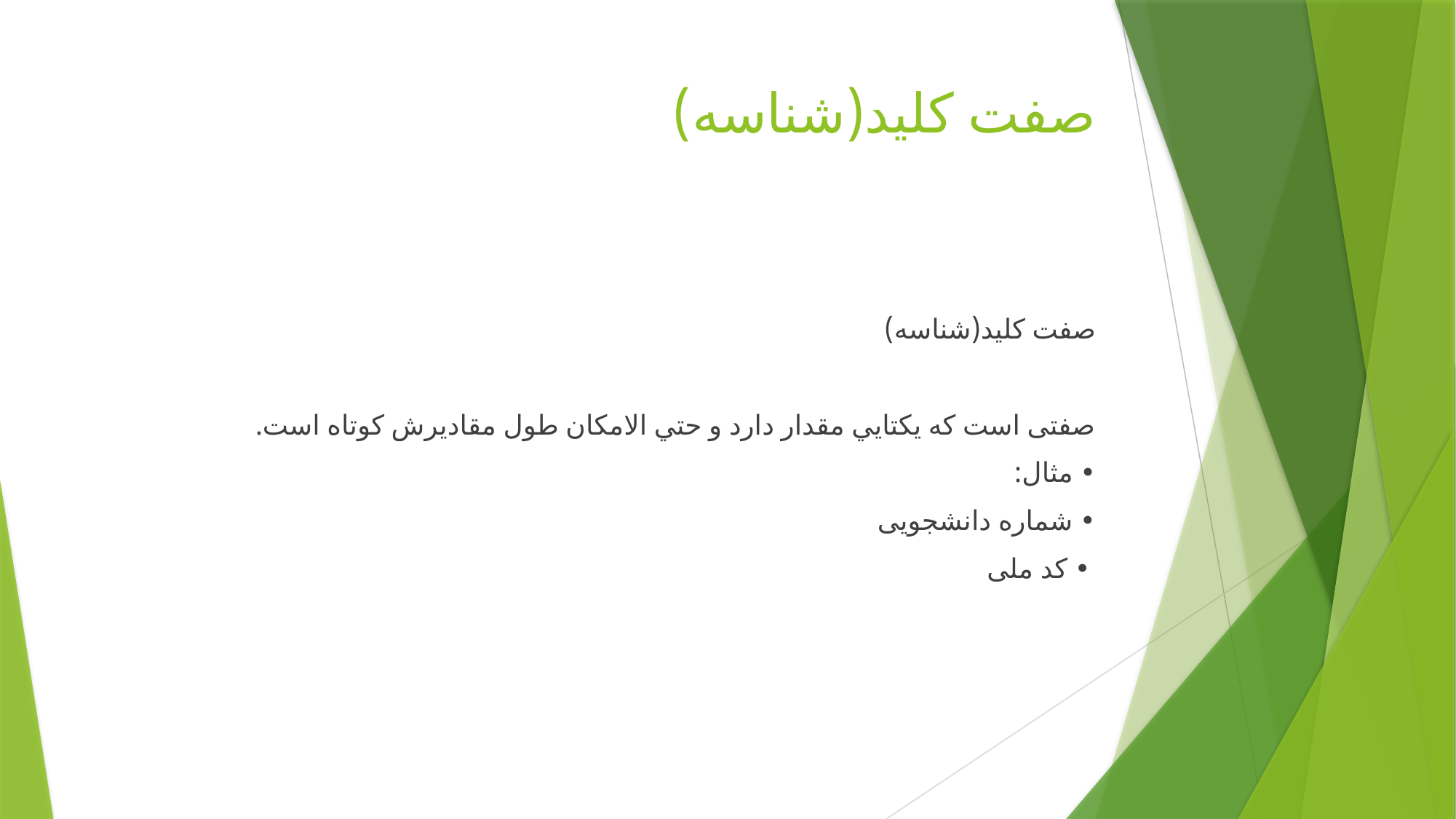

# صفت کلید(شناسه)

صفت کلید(شناسه)

صفتی است که یكتایي مقدار دارد و حتي الامكان طول مقادیرش كوتاه است.
• مثال:
	• شماره دانشجویی
	• کد ملی